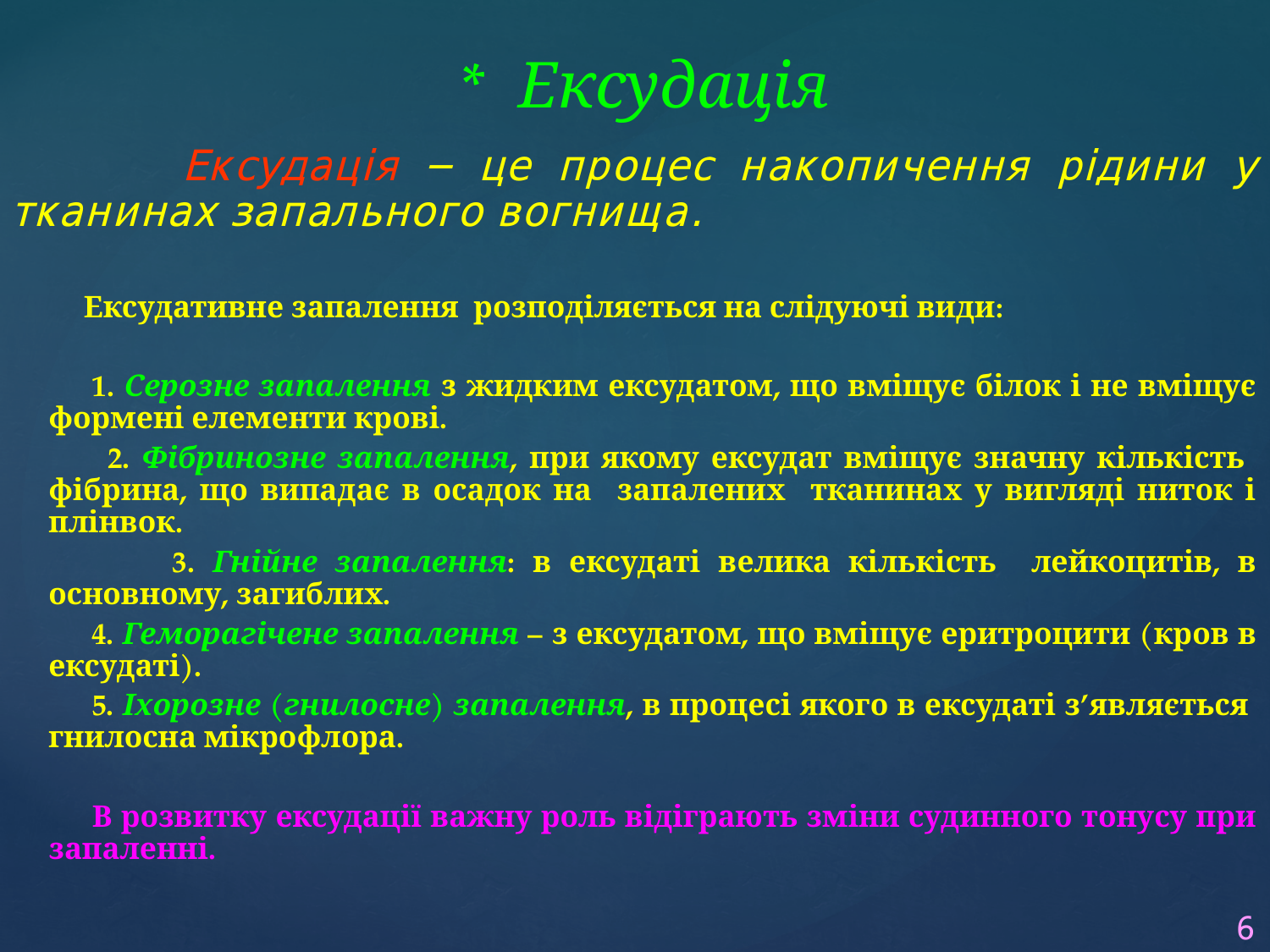

*  Ексудація
       Ексудація – це процес накопичення рідини у тканинах запального вогнища.
            Ексудативне запалення  розподіляється на слідуючі види:

         1. Серозне запалення з жидким ексудатом, що вміщує білок і не вміщує формені елементи крові.
        2. Фібринозне запалення, при якому ексудат вміщує значну кількість  фібрина, що випадає в осадок на  запалених  тканинах у вигляді ниток і плінвок.
         3. Гнійне запалення: в ексудаті велика кількість  лейкоцитів, в основному, загиблих.
         4. Геморагічене запалення – з ексудатом, що вміщує еритроцити (кров в ексудаті).
         5. Іхорозне (гнилосне) запалення, в процесі якого в ексудаті з’являється  гнилосна мікрофлора.

         В розвитку ексудації важну роль відіграють зміни судинного тонусу при запаленні.

6